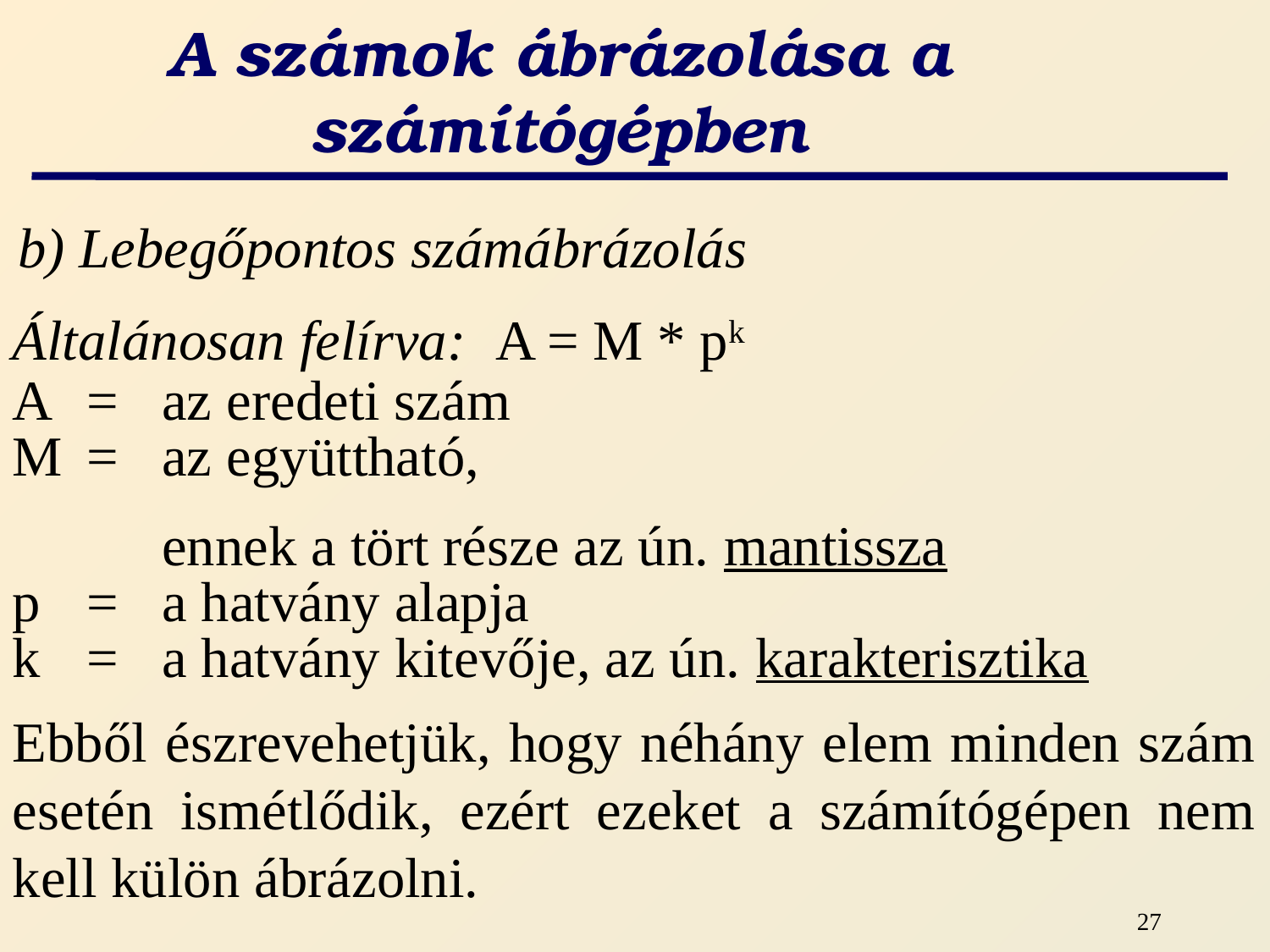

# A számok ábrázolása a számítógépben

b) Lebegőpontos számábrázolás
Általánosan felírva:  A = M * pk
A 	=	az eredeti szám
M 	=	az együttható,
		ennek a tört része az ún. mantissza
p 	=	a hatvány alapja
k 	=	a hatvány kitevője, az ún. karakterisztika
Ebből észrevehetjük, hogy néhány elem minden szám esetén ismétlődik, ezért ezeket a számítógépen nem kell külön ábrázolni.
27